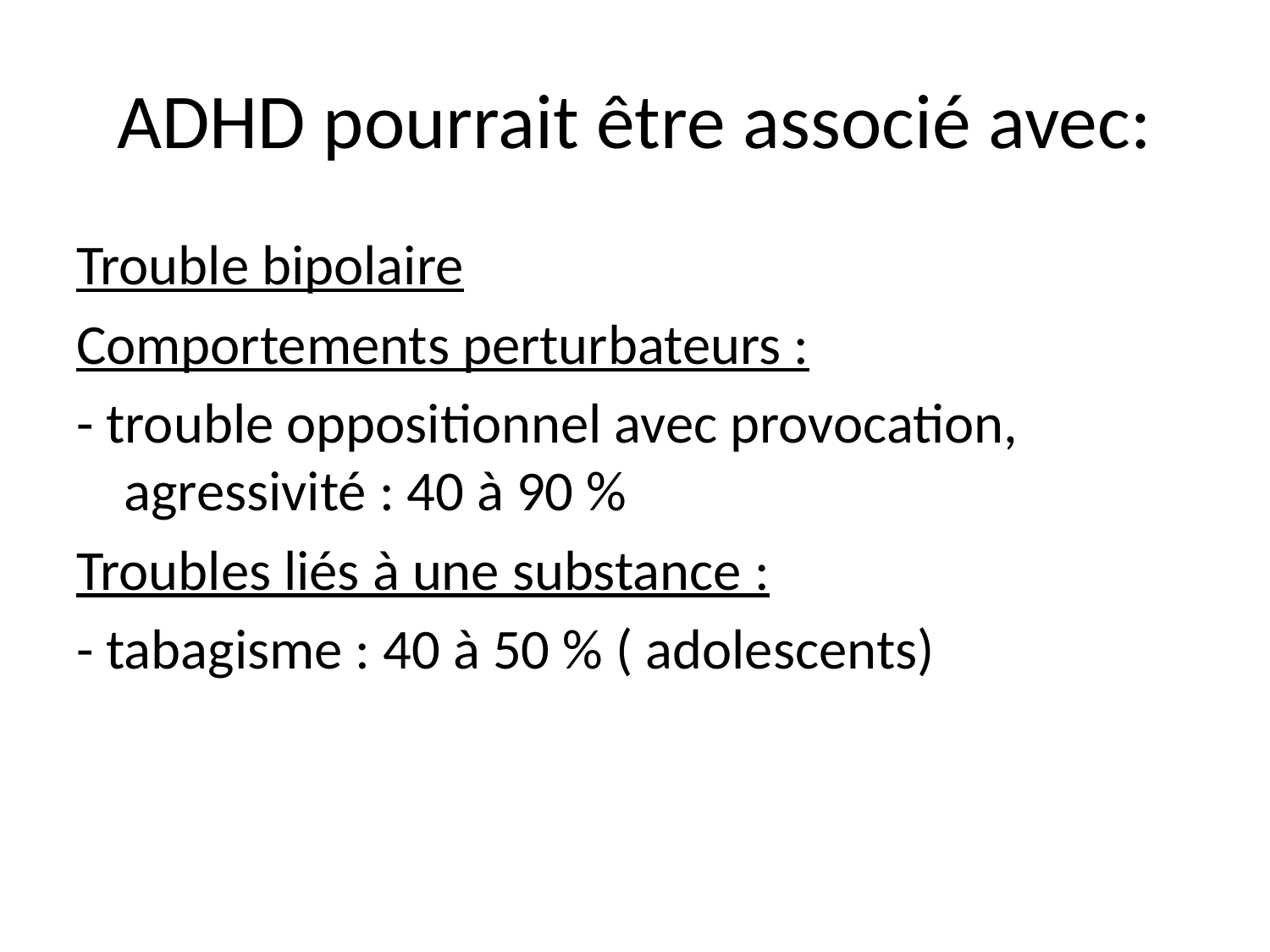

# ADHD pourrait être associé avec:
Trouble bipolaire
Comportements perturbateurs :
- trouble oppositionnel avec provocation, agressivité : 40 à 90 %
Troubles liés à une substance :
- tabagisme : 40 à 50 % ( adolescents)